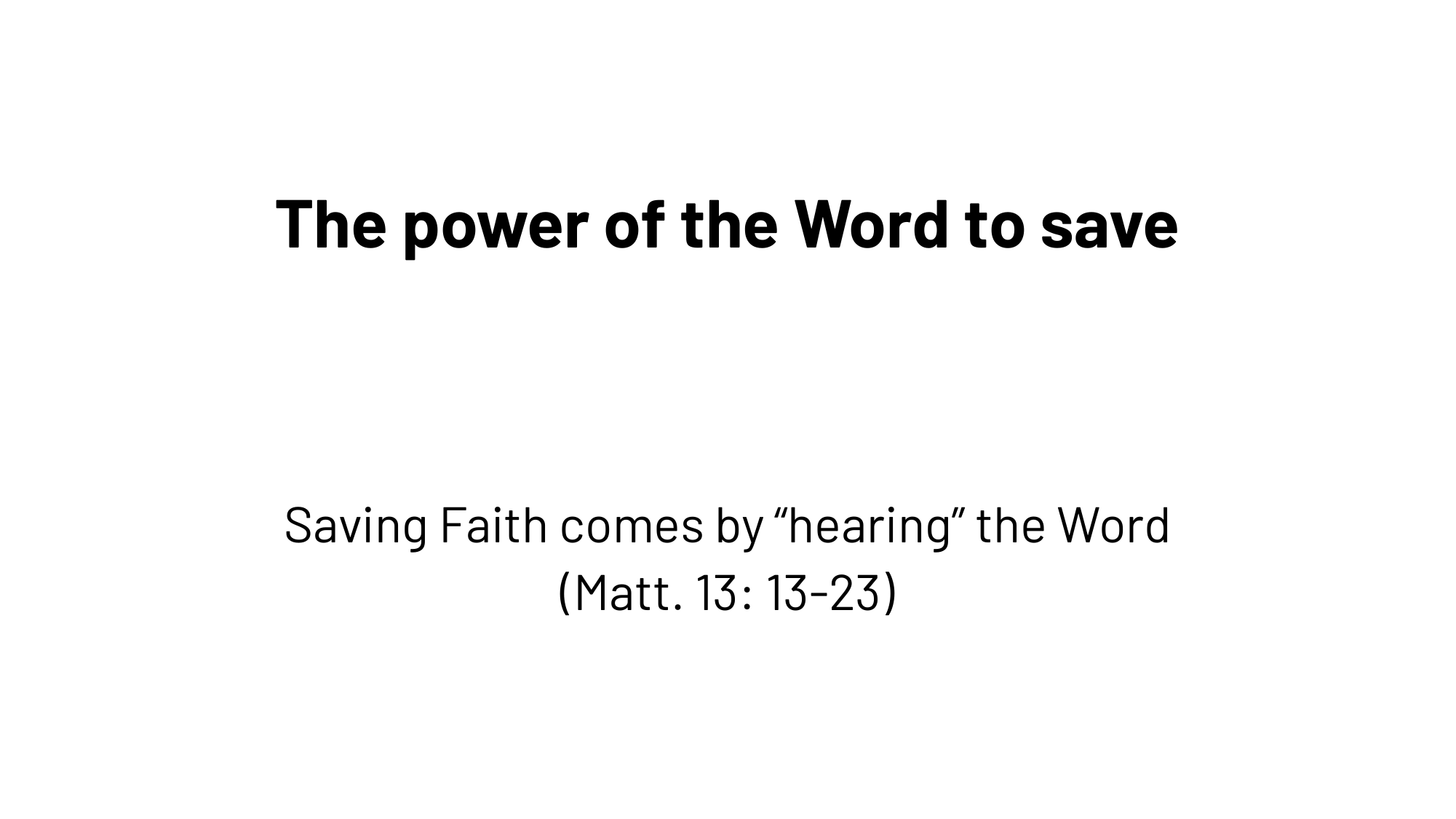

# The power of the Word to save
Saving Faith comes by “hearing” the Word
(Matt. 13: 13-23)